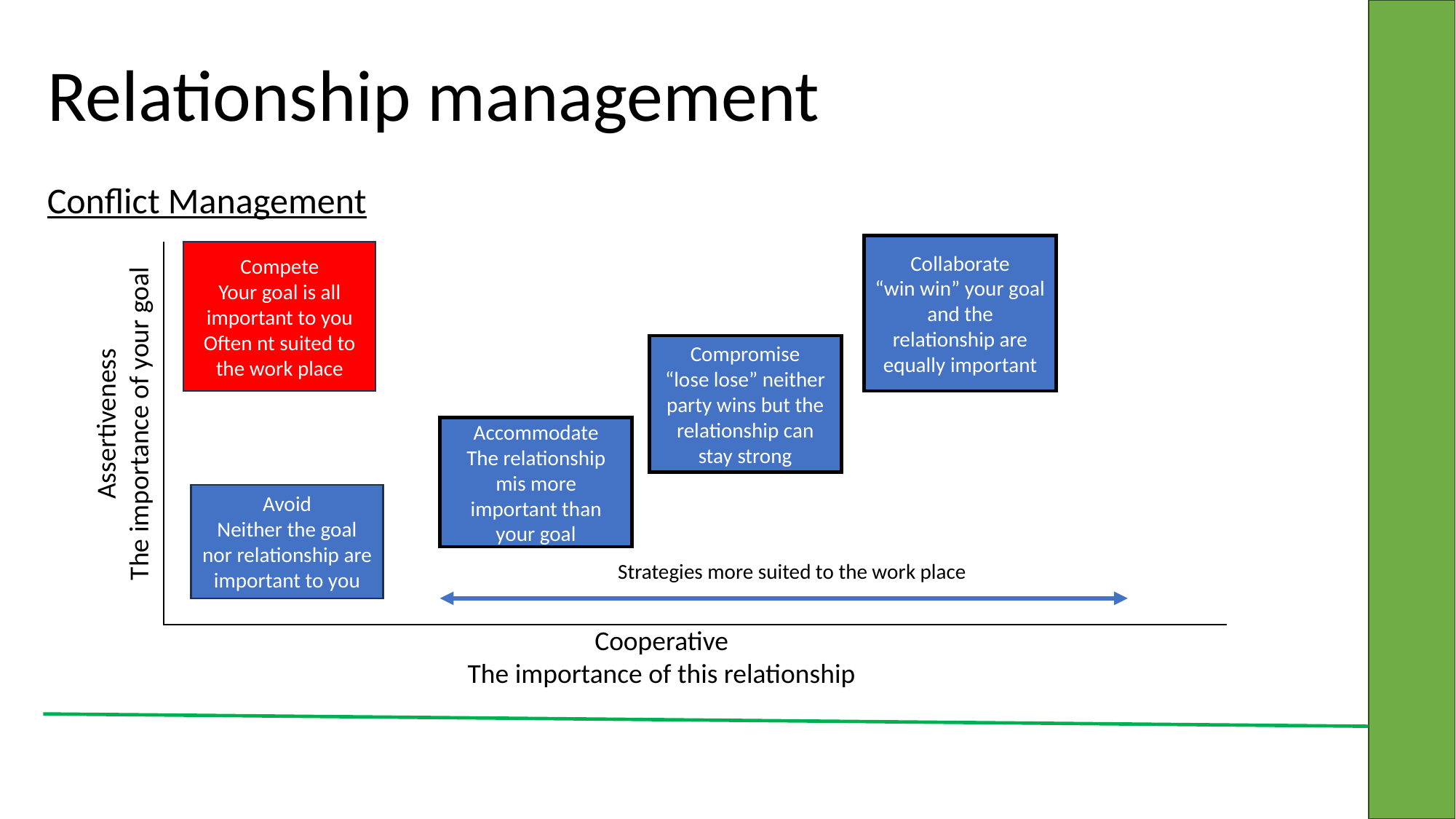

# Relationship management
Conflict Management
Collaborate
“win win” your goal and the relationship are equally important
|  |
| --- |
Compete
Your goal is all important to you
Often nt suited to the work place
Compromise
“lose lose” neither party wins but the relationship can stay strong
Assertiveness
The importance of your goal
Accommodate
The relationship mis more important than your goal
Avoid
Neither the goal nor relationship are important to you
Strategies more suited to the work place
Cooperative
The importance of this relationship